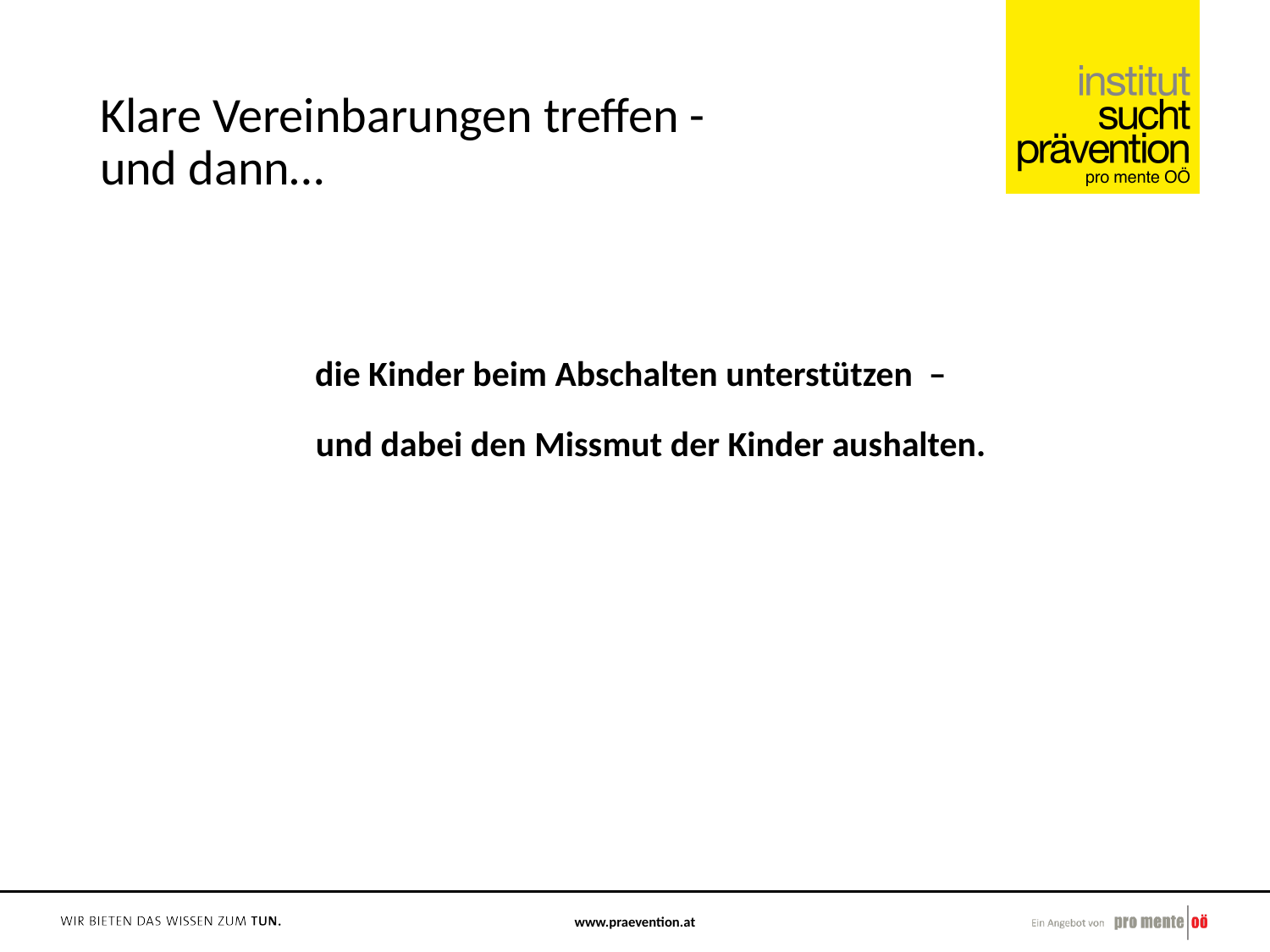

# Klare Vereinbarungen treffen - und dann…

die Kinder beim Abschalten unterstützen  –
    und dabei den Missmut der Kinder aushalten.